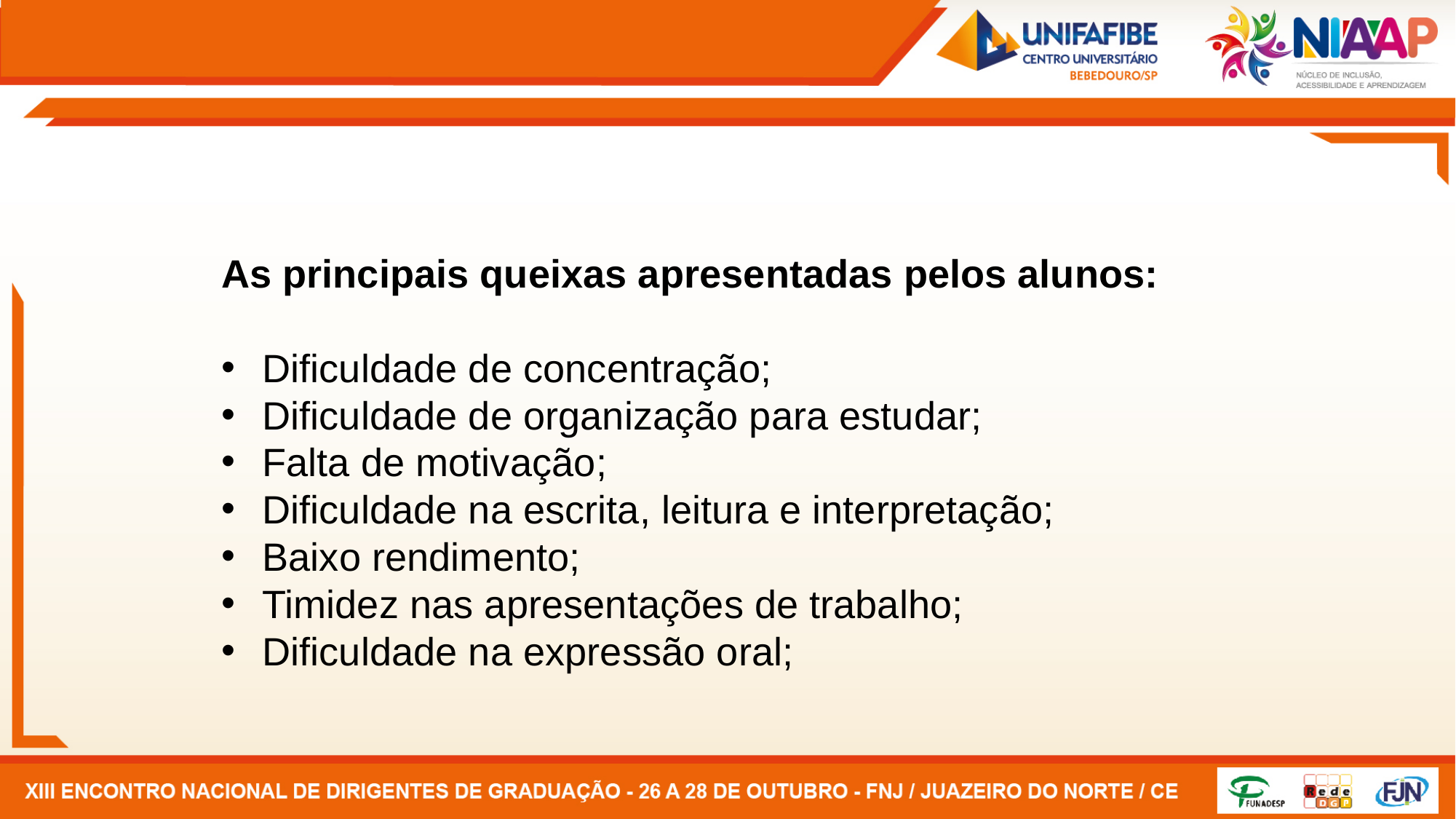

As principais queixas apresentadas pelos alunos:

Dificuldade de concentração;
Dificuldade de organização para estudar;
Falta de motivação;
Dificuldade na escrita, leitura e interpretação;
Baixo rendimento;
Timidez nas apresentações de trabalho;
Dificuldade na expressão oral;